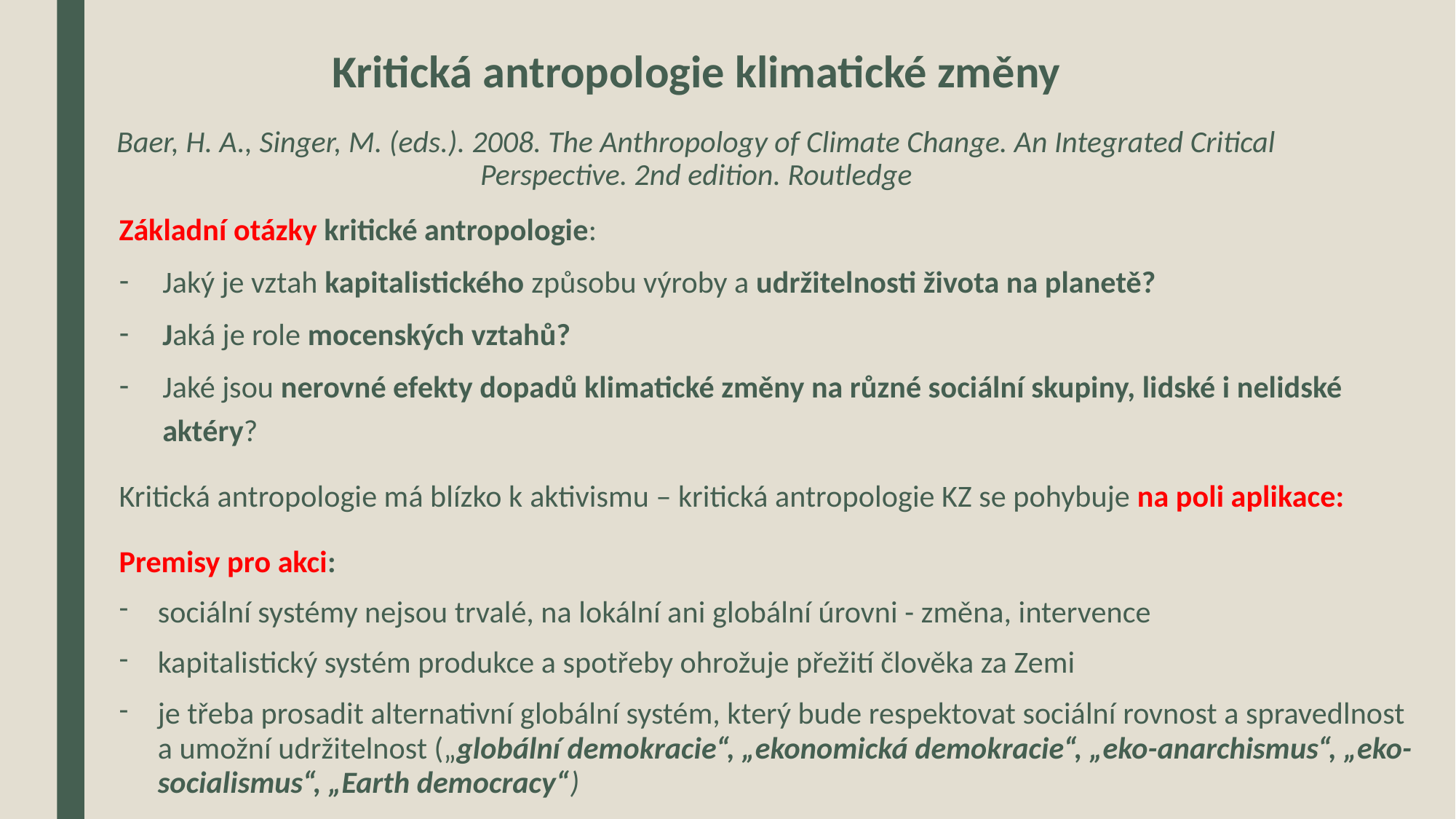

# Kritická antropologie klimatické změny Baer, H. A., Singer, M. (eds.). 2008. The Anthropology of Climate Change. An Integrated Critical Perspective. 2nd edition. Routledge
Základní otázky kritické antropologie:
Jaký je vztah kapitalistického způsobu výroby a udržitelnosti života na planetě?
Jaká je role mocenských vztahů?
Jaké jsou nerovné efekty dopadů klimatické změny na různé sociální skupiny, lidské i nelidské aktéry?
Kritická antropologie má blízko k aktivismu – kritická antropologie KZ se pohybuje na poli aplikace:
Premisy pro akci:
sociální systémy nejsou trvalé, na lokální ani globální úrovni - změna, intervence
kapitalistický systém produkce a spotřeby ohrožuje přežití člověka za Zemi
je třeba prosadit alternativní globální systém, který bude respektovat sociální rovnost a spravedlnost a umožní udržitelnost („globální demokracie“, „ekonomická demokracie“, „eko-anarchismus“, „eko-socialismus“, „Earth democracy“)